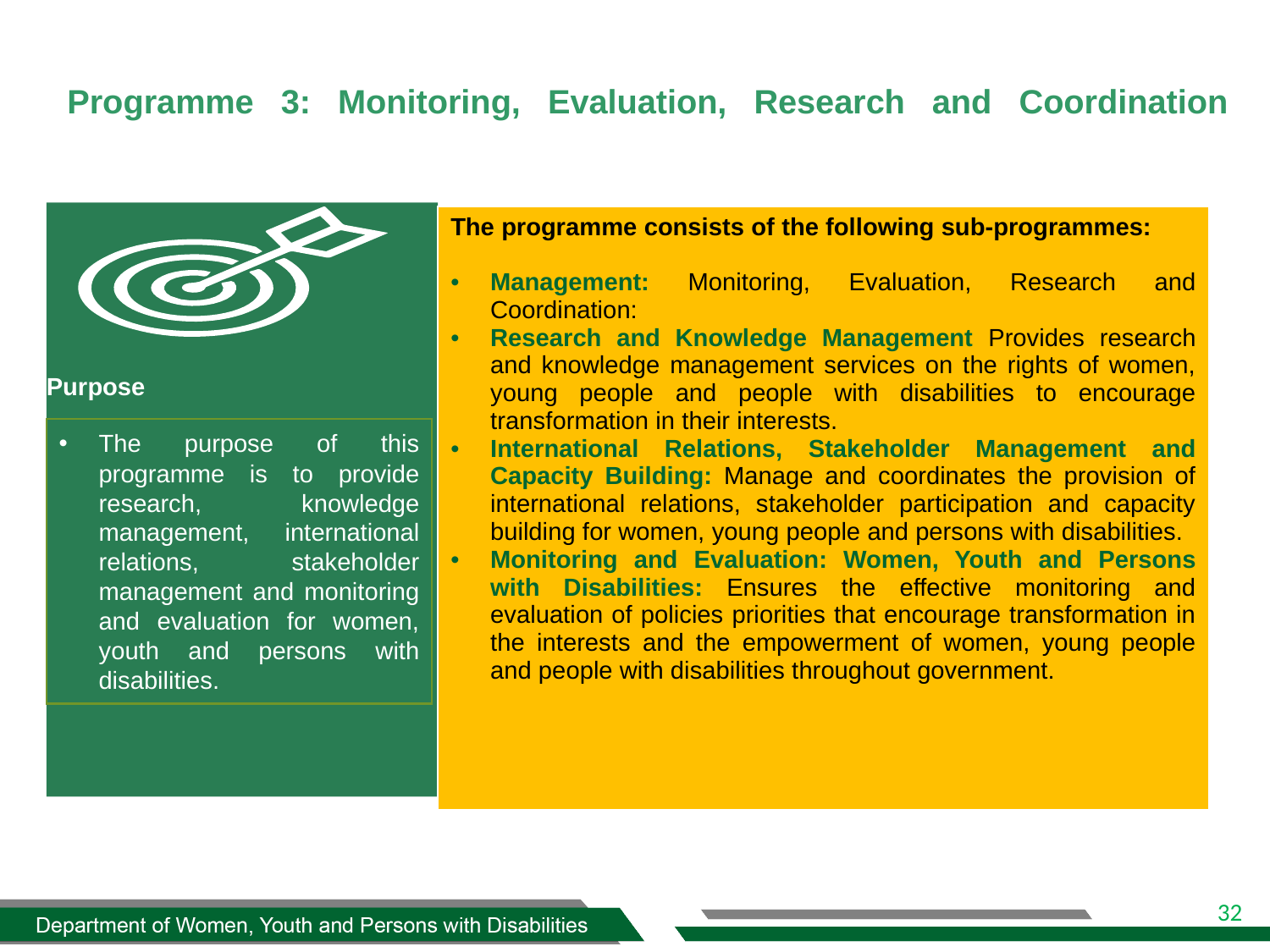

# Programme 3: Monitoring, Evaluation, Research and Coordination

Purpose

| The programme consists of the following sub-programmes: Management: Monitoring, Evaluation, Research and Coordination: Research and Knowledge Management Provides research and knowledge management services on the rights of women, young people and people with disabilities to encourage transformation in their interests. International Relations, Stakeholder Management and Capacity Building: Manage and coordinates the provision of international relations, stakeholder participation and capacity building for women, young people and persons with disabilities. Monitoring and Evaluation: Women, Youth and Persons with Disabilities: Ensures the effective monitoring and evaluation of policies priorities that encourage transformation in the interests and the empowerment of women, young people and people with disabilities throughout government. |
| --- |
The purpose of this programme is to provide research, knowledge management, international relations, stakeholder management and monitoring and evaluation for women, youth and persons with disabilities.